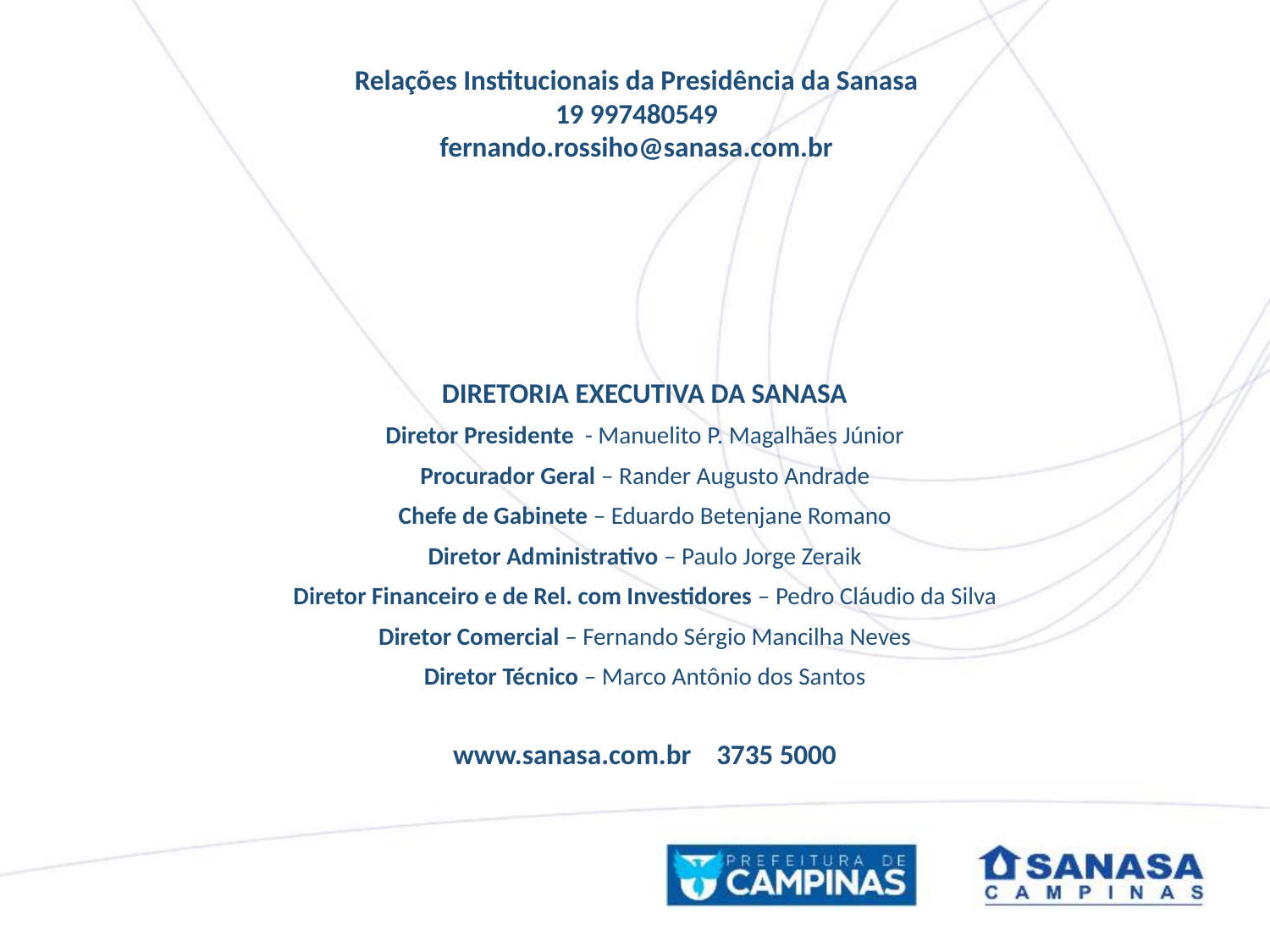

Relações Institucionais da Presidência da Sanasa
19 997480549
fernando.rossiho@sanasa.com.br